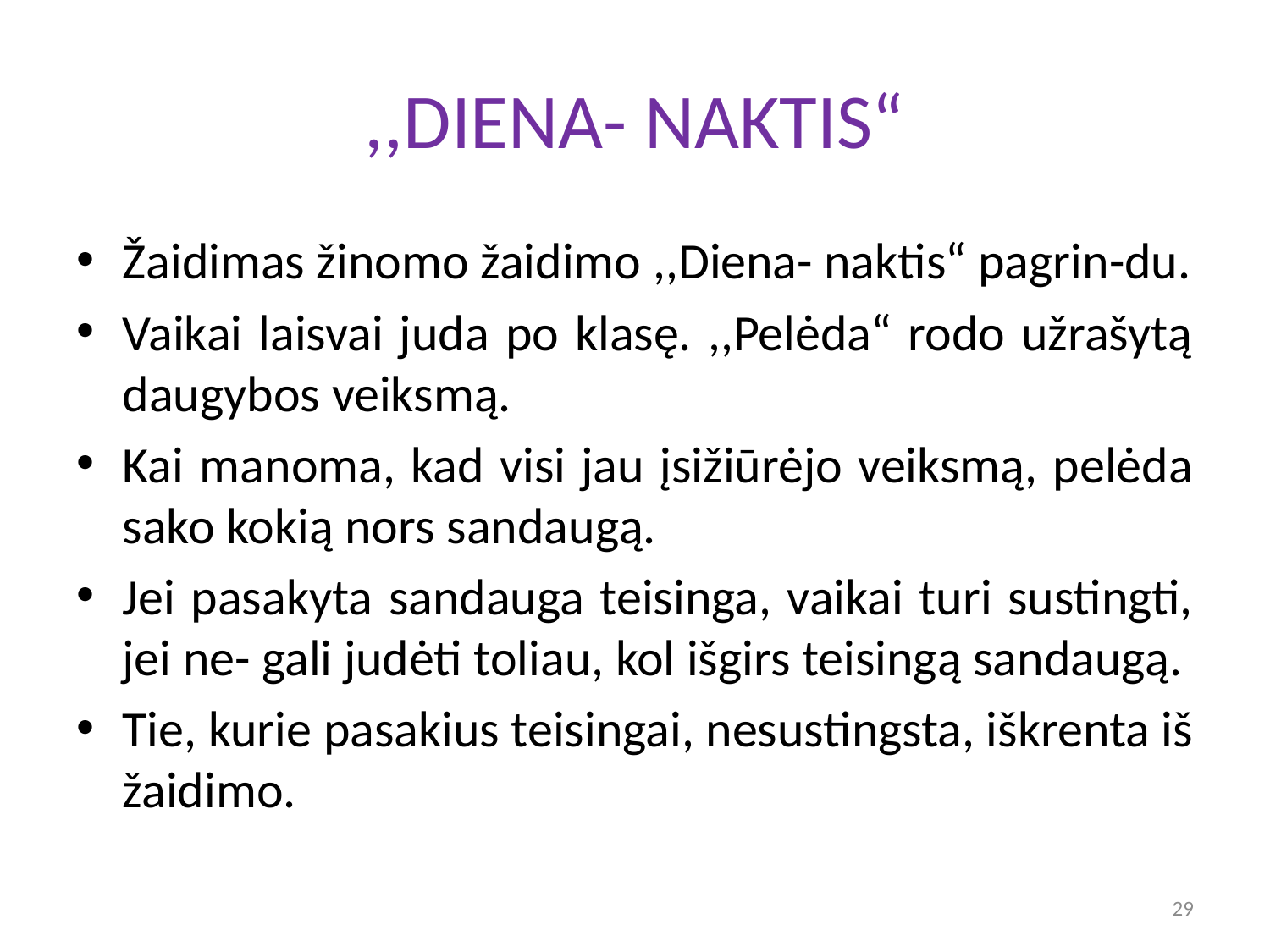

# ,,DIENA- NAKTIS“
Žaidimas žinomo žaidimo ,,Diena- naktis“ pagrin-du.
Vaikai laisvai juda po klasę. ,,Pelėda“ rodo užrašytą daugybos veiksmą.
Kai manoma, kad visi jau įsižiūrėjo veiksmą, pelėda sako kokią nors sandaugą.
Jei pasakyta sandauga teisinga, vaikai turi sustingti, jei ne- gali judėti toliau, kol išgirs teisingą sandaugą.
Tie, kurie pasakius teisingai, nesustingsta, iškrenta iš žaidimo.
29